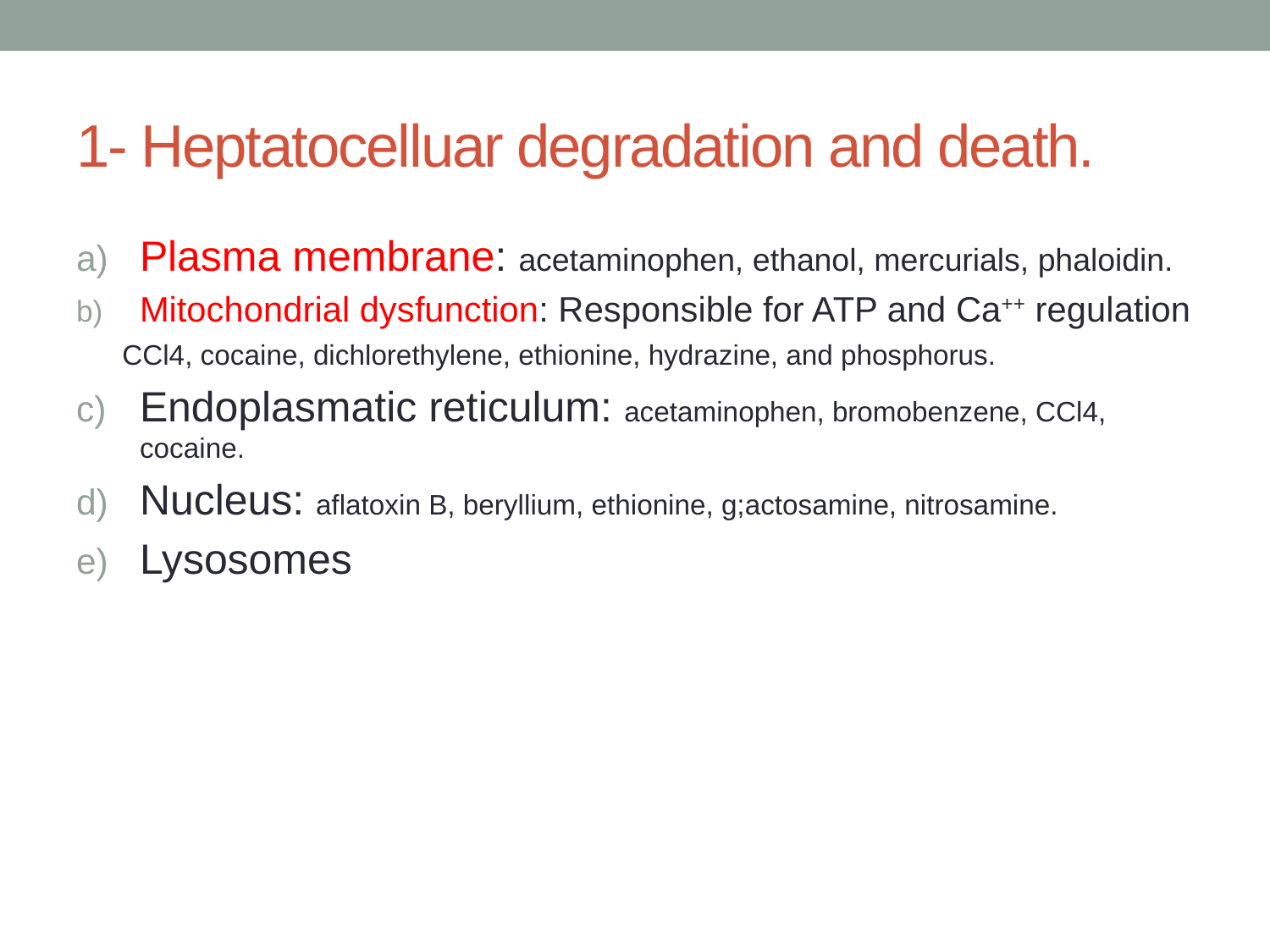

# 1- Heptatocelluar degradation and death.
Plasma membrane: acetaminophen, ethanol, mercurials, phaloidin.
Mitochondrial dysfunction: Responsible for ATP and Ca++ regulation
 CCl4, cocaine, dichlorethylene, ethionine, hydrazine, and phosphorus.
Endoplasmatic reticulum: acetaminophen, bromobenzene, CCl4, cocaine.
Nucleus: aflatoxin B, beryllium, ethionine, g;actosamine, nitrosamine.
Lysosomes